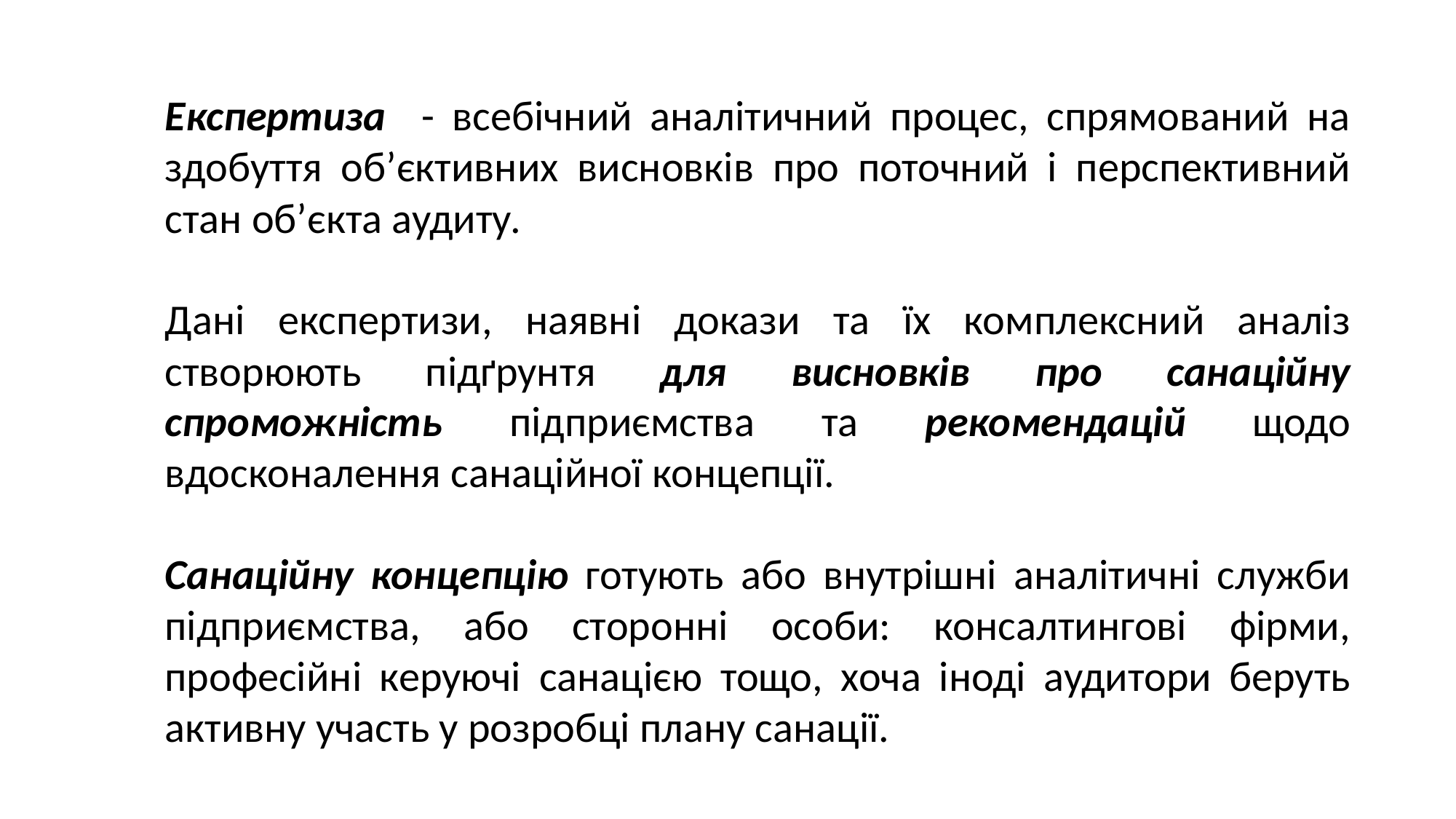

Експертиза  - всебічний аналітичний процес, спрямований на здобуття об’єктивних висновків про поточний і перспективний стан об’єкта аудиту.

Дані експертизи, наявні докази та їх комплексний аналіз створюють підґрунтя для висновків про санаційну спроможність підприємства та рекомендацій щодо вдосконалення санаційної концепції.

Санаційну концепцію готують або внутрішні аналітичні служби підприємства, або сторонні особи: консалтингові фірми, професійні керуючі санацією тощо, хоча іноді аудитори беруть активну участь у розробці плану санації.